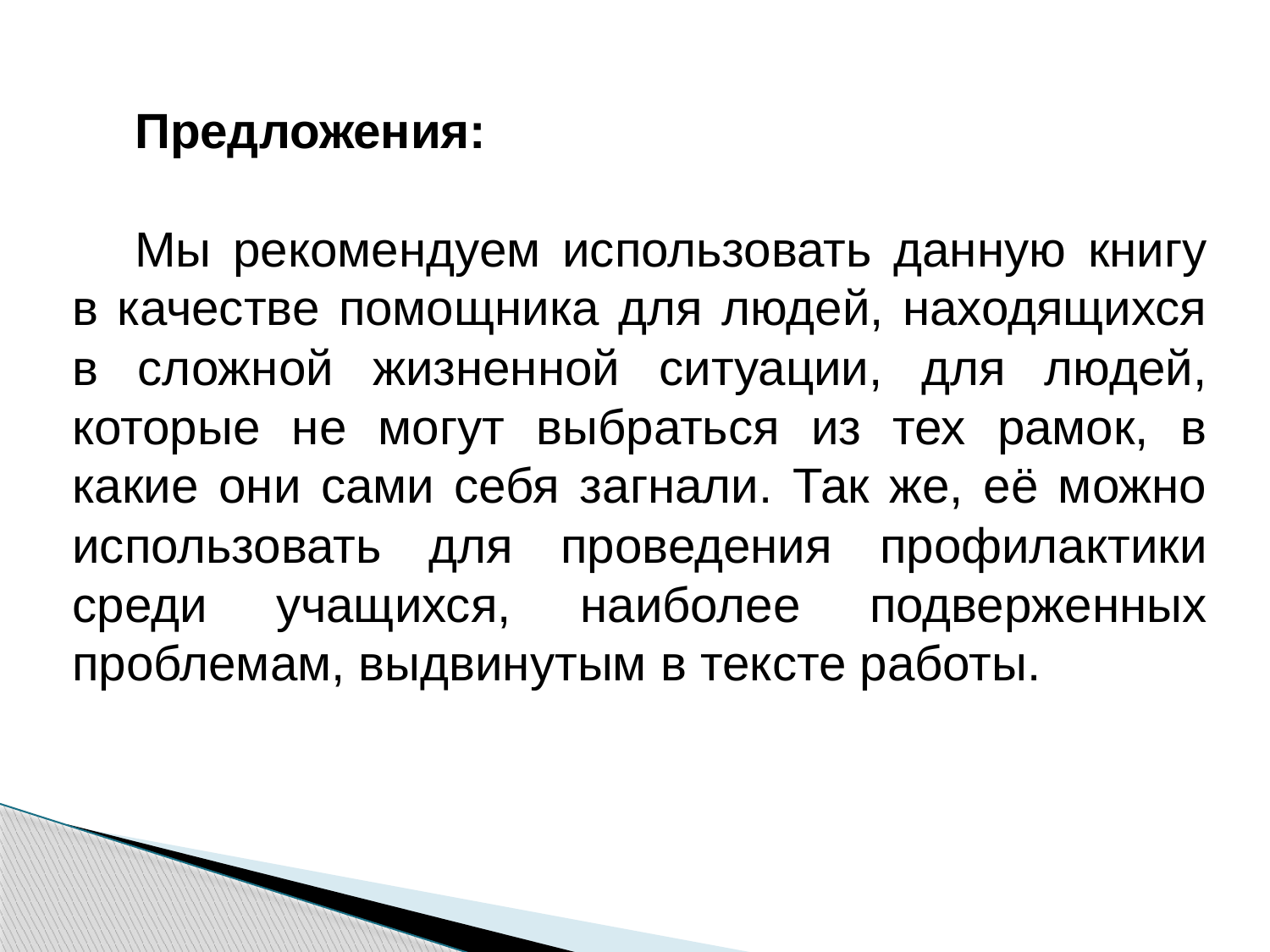

Предложения:

Мы рекомендуем использовать данную книгу в качестве помощника для людей, находящихся в сложной жизненной ситуации, для людей, которые не могут выбраться из тех рамок, в какие они сами себя загнали. Так же, её можно использовать для проведения профилактики среди учащихся, наиболее подверженных проблемам, выдвинутым в тексте работы.